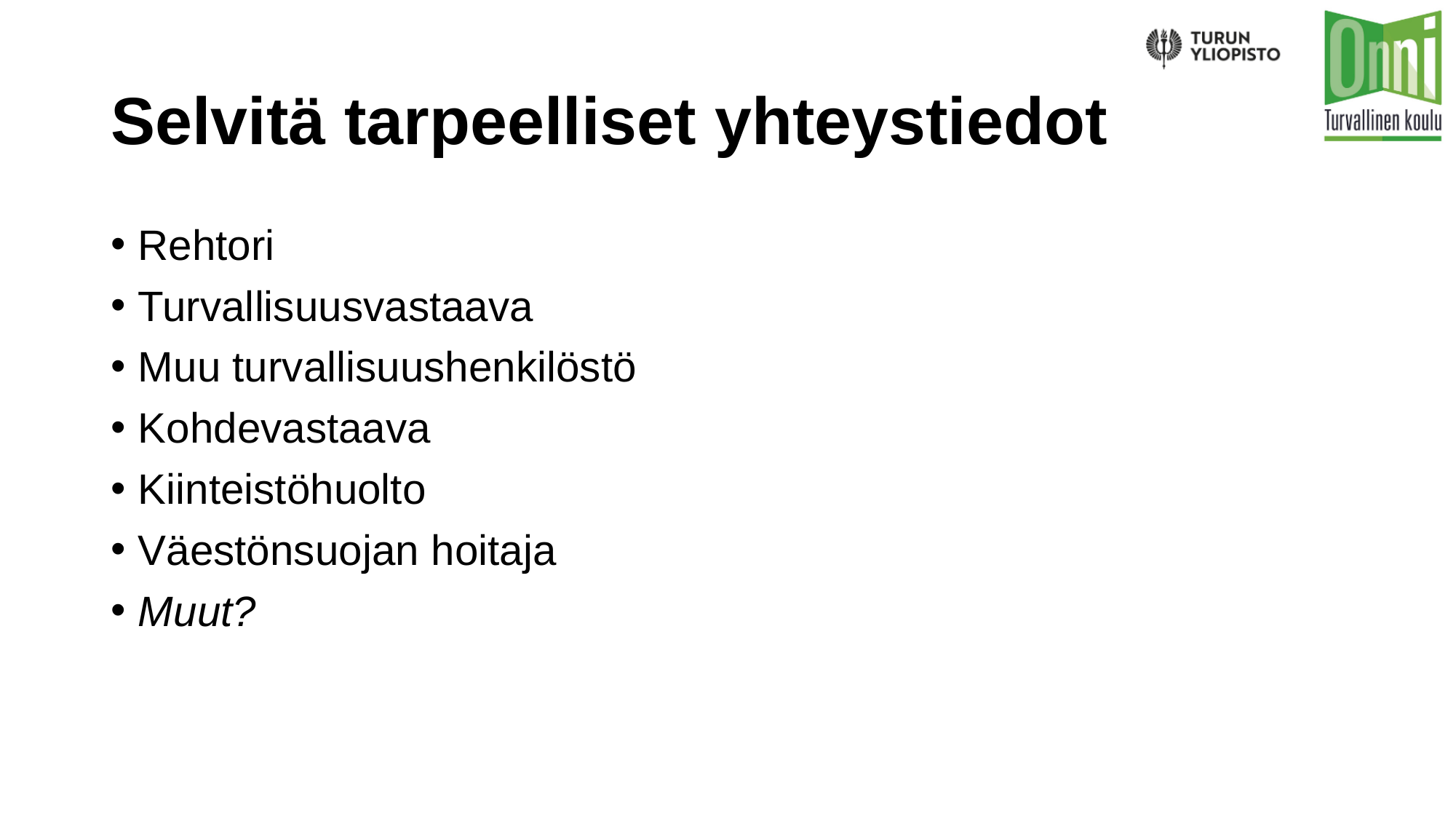

# Selvitä tarpeelliset yhteystiedot
Rehtori​
Turvallisuusvastaava​
Muu turvallisuushenkilöstö​
Kohdevastaava​
Kiinteistöhuolto​
Väestönsuojan hoitaja​
Muut?